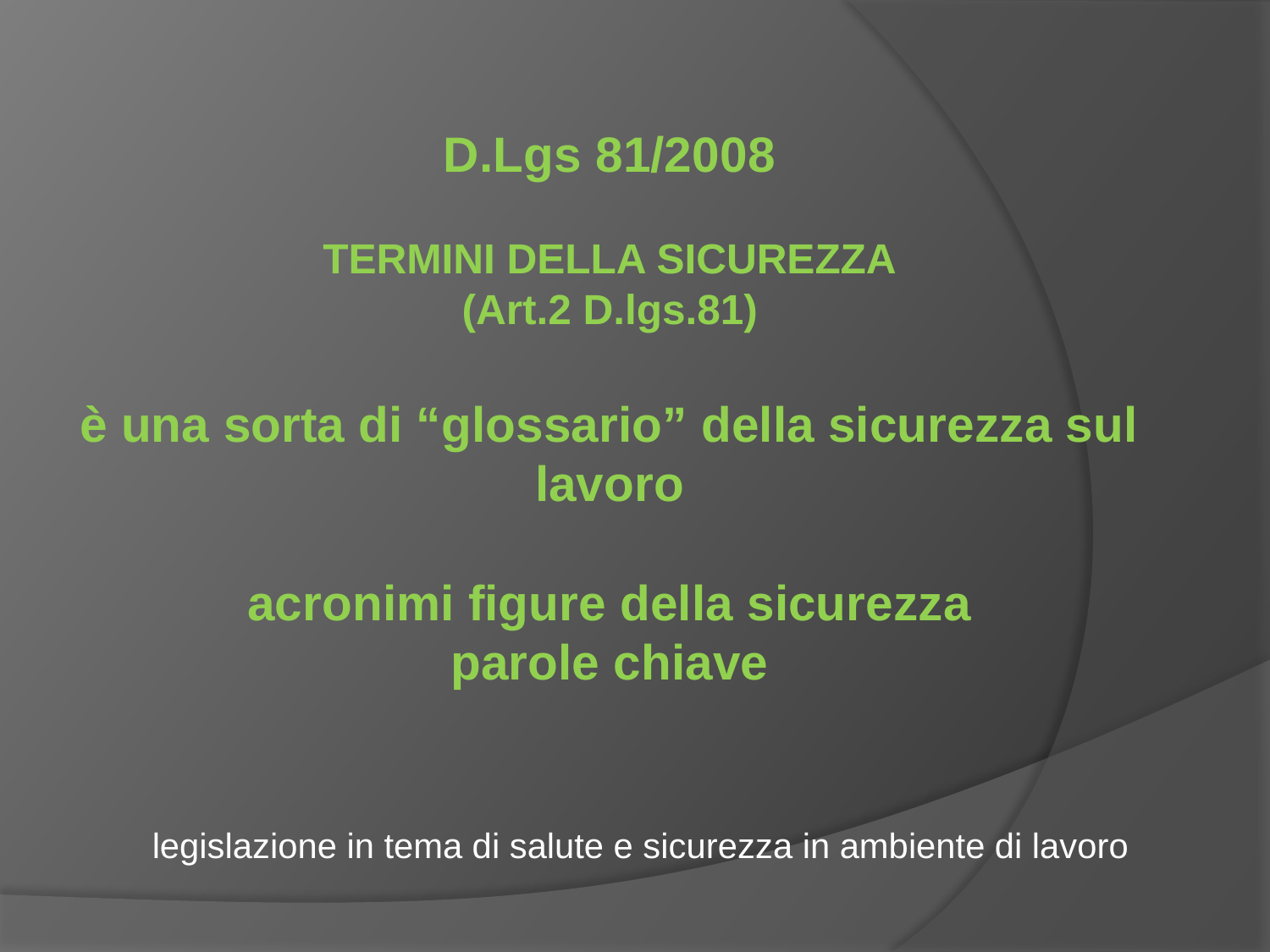

# D.Lgs 81/2008 TERMINI DELLA SICUREZZA (Art.2 D.lgs.81)   è una sorta di “glossario” della sicurezza sul lavoro acronimi figure della sicurezza parole chiave
legislazione in tema di salute e sicurezza in ambiente di lavoro